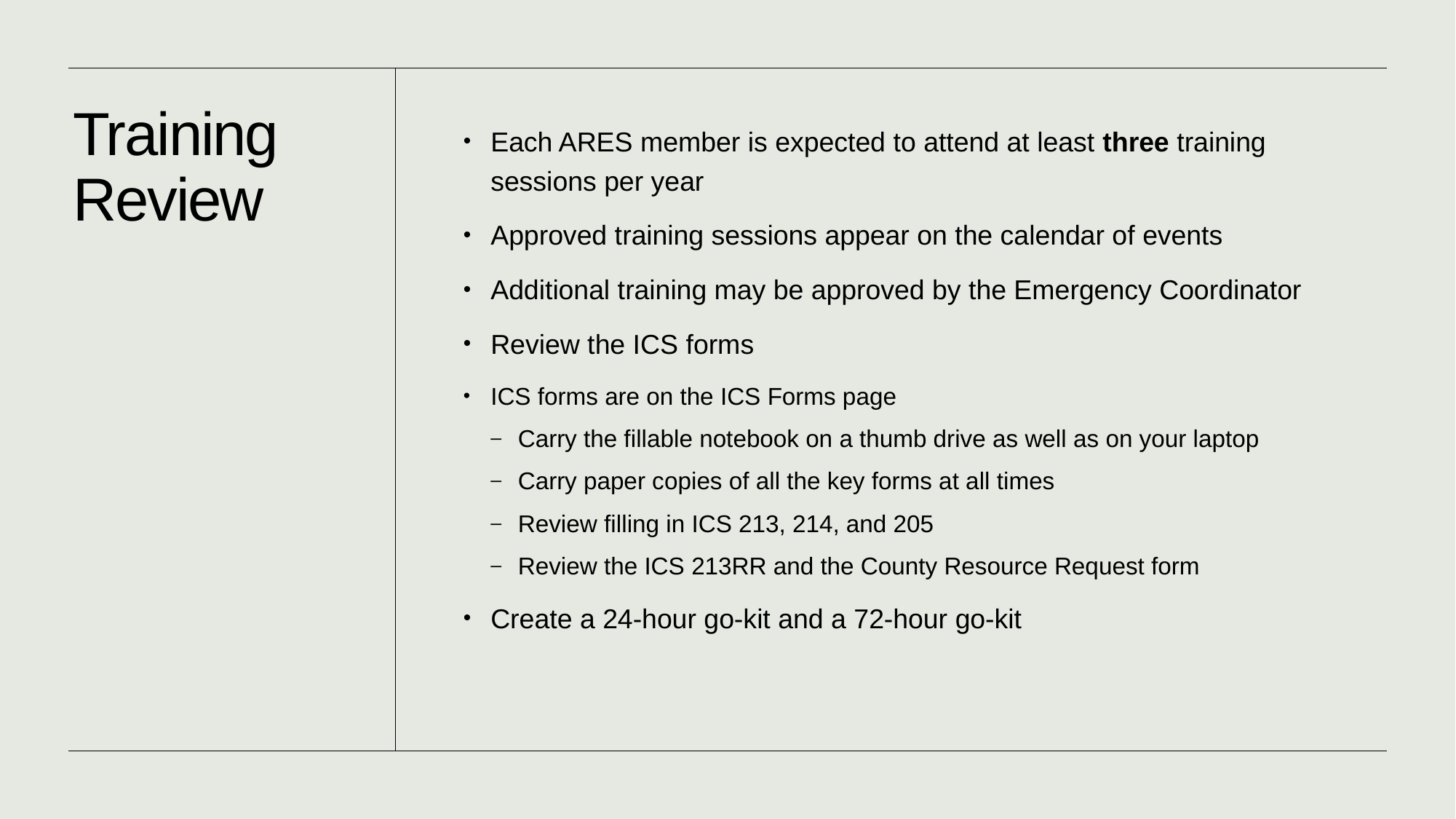

# Training Review
Each ARES member is expected to attend at least three training sessions per year
Approved training sessions appear on the calendar of events
Additional training may be approved by the Emergency Coordinator
Review the ICS forms
ICS forms are on the ICS Forms page
Carry the fillable notebook on a thumb drive as well as on your laptop
Carry paper copies of all the key forms at all times
Review filling in ICS 213, 214, and 205
Review the ICS 213RR and the County Resource Request form
Create a 24-hour go-kit and a 72-hour go-kit